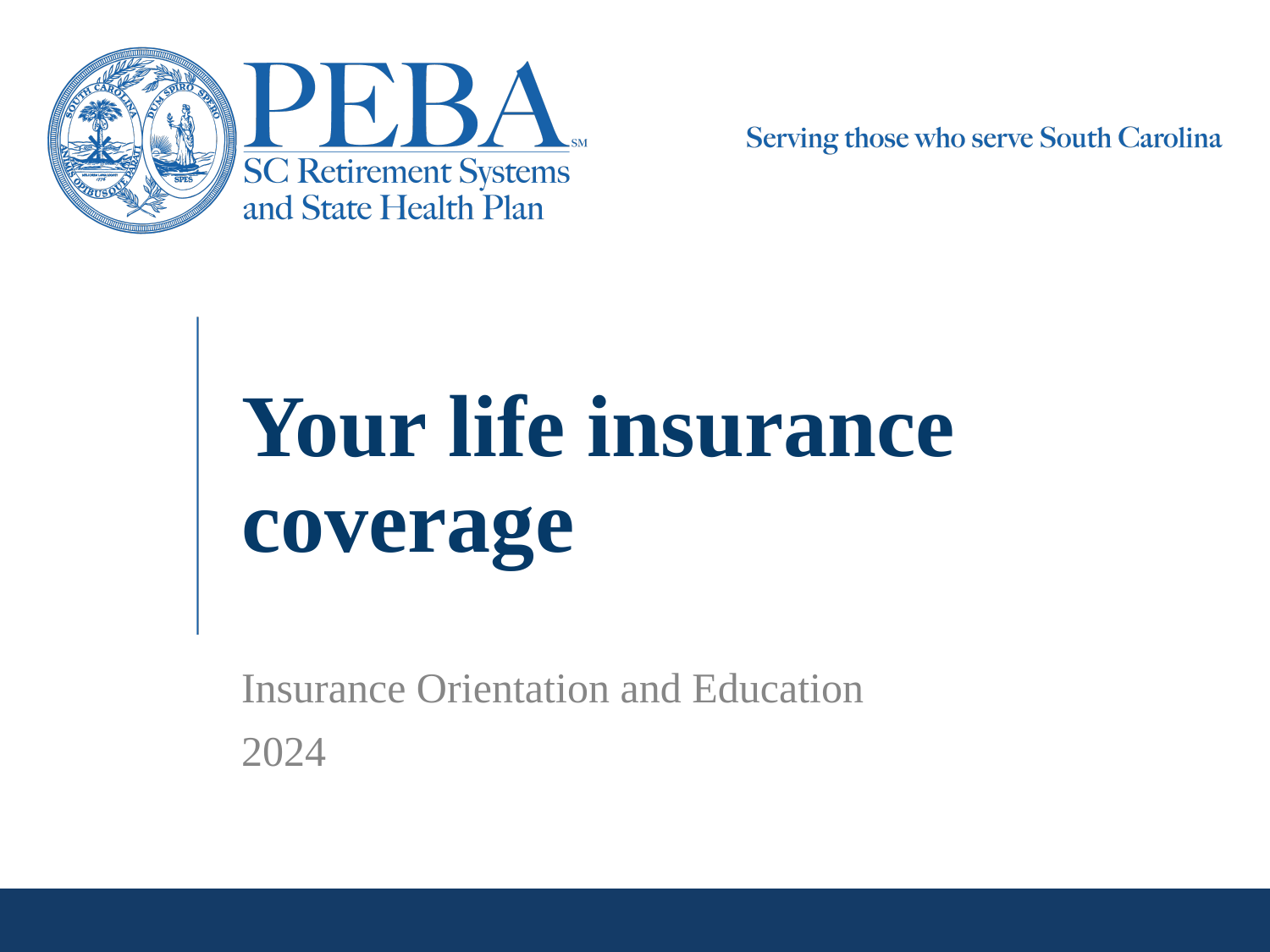

# Your life insurance coverage
Insurance Orientation and Education
2024